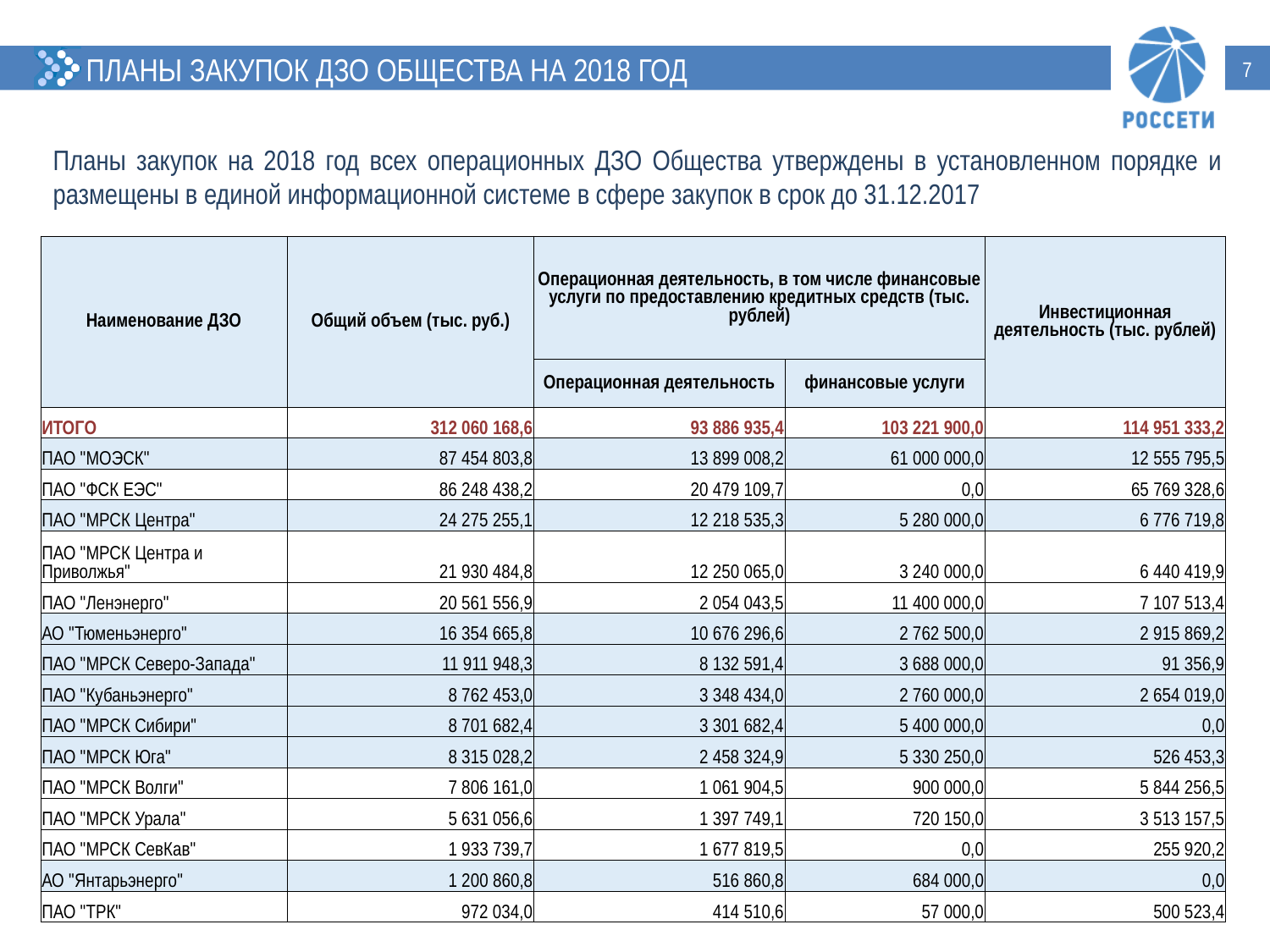

7
ПЛАНЫ ЗАКУПОК ДЗО ОБЩЕСТВА НА 2018 ГОД
Планы закупок на 2018 год всех операционных ДЗО Общества утверждены в установленном порядке и размещены в единой информационной системе в сфере закупок в срок до 31.12.2017
| Наименование ДЗО | Общий объем (тыс. руб.) | Операционная деятельность, в том числе финансовые услуги по предоставлению кредитных средств (тыс. рублей) |  | Инвестиционная деятельность (тыс. рублей) |
| --- | --- | --- | --- | --- |
|  |  | Операционная деятельность | финансовые услуги |  |
| ИТОГО | 312 060 168,6 | 93 886 935,4 | 103 221 900,0 | 114 951 333,2 |
| ПАО "МОЭСК" | 87 454 803,8 | 13 899 008,2 | 61 000 000,0 | 12 555 795,5 |
| ПАО "ФСК ЕЭС" | 86 248 438,2 | 20 479 109,7 | 0,0 | 65 769 328,6 |
| ПАО "МРСК Центра" | 24 275 255,1 | 12 218 535,3 | 5 280 000,0 | 6 776 719,8 |
| ПАО "МРСК Центра и Приволжья" | 21 930 484,8 | 12 250 065,0 | 3 240 000,0 | 6 440 419,9 |
| ПАО "Ленэнерго" | 20 561 556,9 | 2 054 043,5 | 11 400 000,0 | 7 107 513,4 |
| АО "Тюменьэнерго" | 16 354 665,8 | 10 676 296,6 | 2 762 500,0 | 2 915 869,2 |
| ПАО "МРСК Северо-Запада" | 11 911 948,3 | 8 132 591,4 | 3 688 000,0 | 91 356,9 |
| ПАО "Кубаньэнерго" | 8 762 453,0 | 3 348 434,0 | 2 760 000,0 | 2 654 019,0 |
| ПАО "МРСК Сибири" | 8 701 682,4 | 3 301 682,4 | 5 400 000,0 | 0,0 |
| ПАО "МРСК Юга" | 8 315 028,2 | 2 458 324,9 | 5 330 250,0 | 526 453,3 |
| ПАО "МРСК Волги" | 7 806 161,0 | 1 061 904,5 | 900 000,0 | 5 844 256,5 |
| ПАО "МРСК Урала" | 5 631 056,6 | 1 397 749,1 | 720 150,0 | 3 513 157,5 |
| ПАО "МРСК СевКав" | 1 933 739,7 | 1 677 819,5 | 0,0 | 255 920,2 |
| АО "Янтарьэнерго" | 1 200 860,8 | 516 860,8 | 684 000,0 | 0,0 |
| ПАО "ТРК" | 972 034,0 | 414 510,6 | 57 000,0 | 500 523,4 |